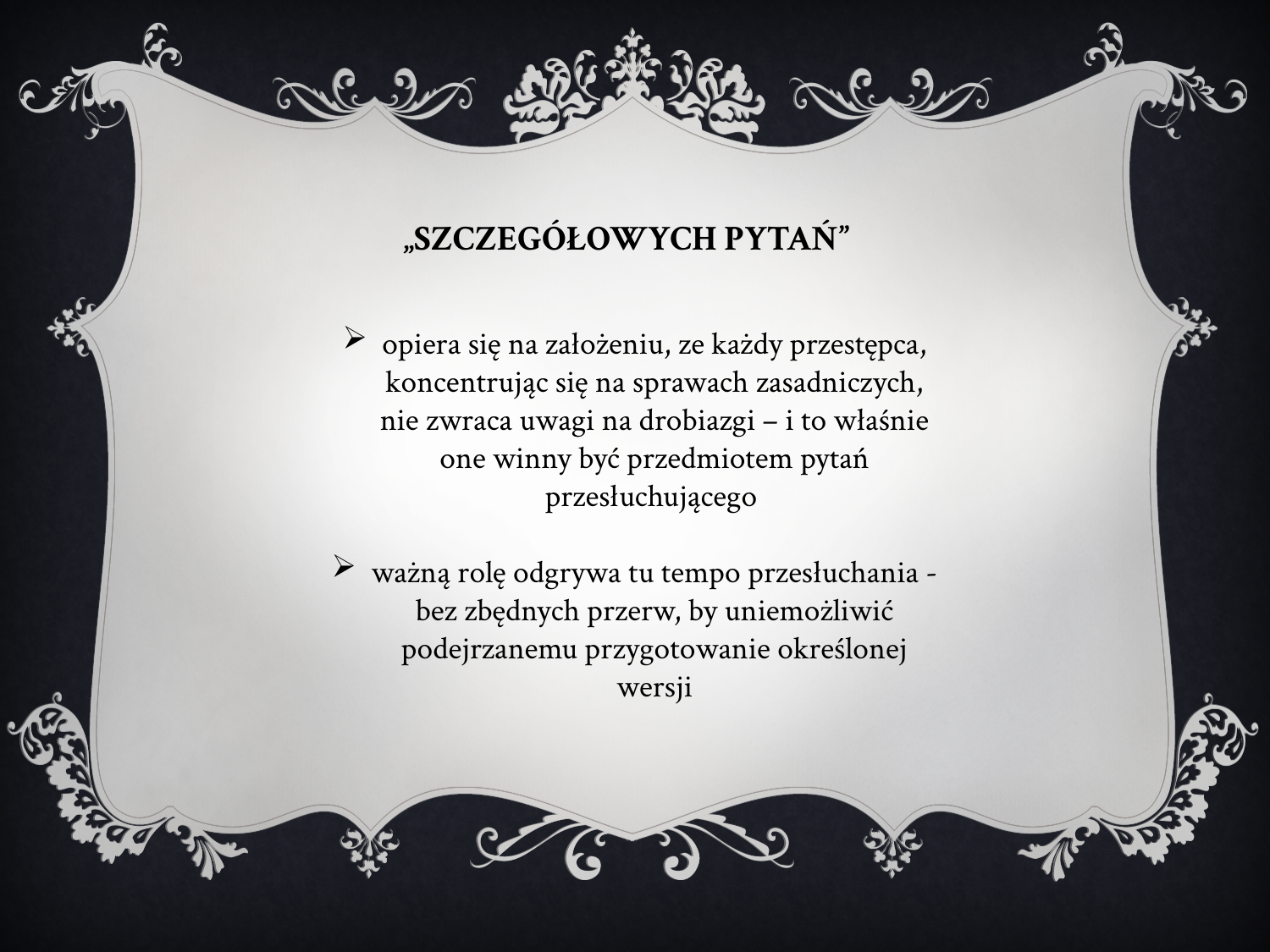

„SZCZEGÓŁOWYCH PYTAŃ”
opiera się na założeniu, ze każdy przestępca, koncentrując się na sprawach zasadniczych, nie zwraca uwagi na drobiazgi – i to właśnie one winny być przedmiotem pytań przesłuchującego

ważną rolę odgrywa tu tempo przesłuchania - bez zbędnych przerw, by uniemożliwić podejrzanemu przygotowanie określonej wersji